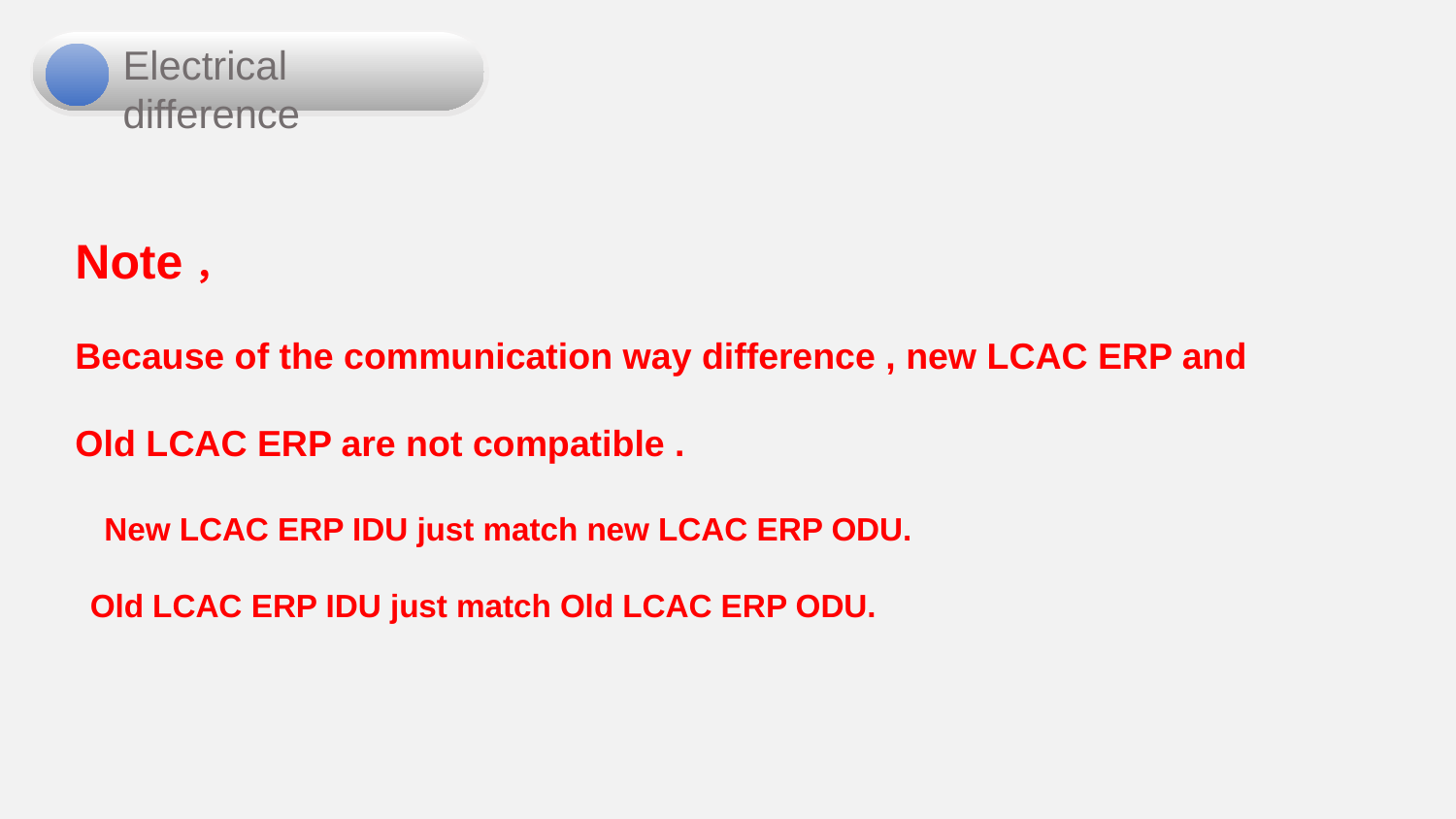

Electrical difference

Note，

Because of the communication way difference , new LCAC ERP and

Old LCAC ERP are not compatible .
New LCAC ERP IDU just match new LCAC ERP ODU.
Old LCAC ERP IDU just match Old LCAC ERP ODU.